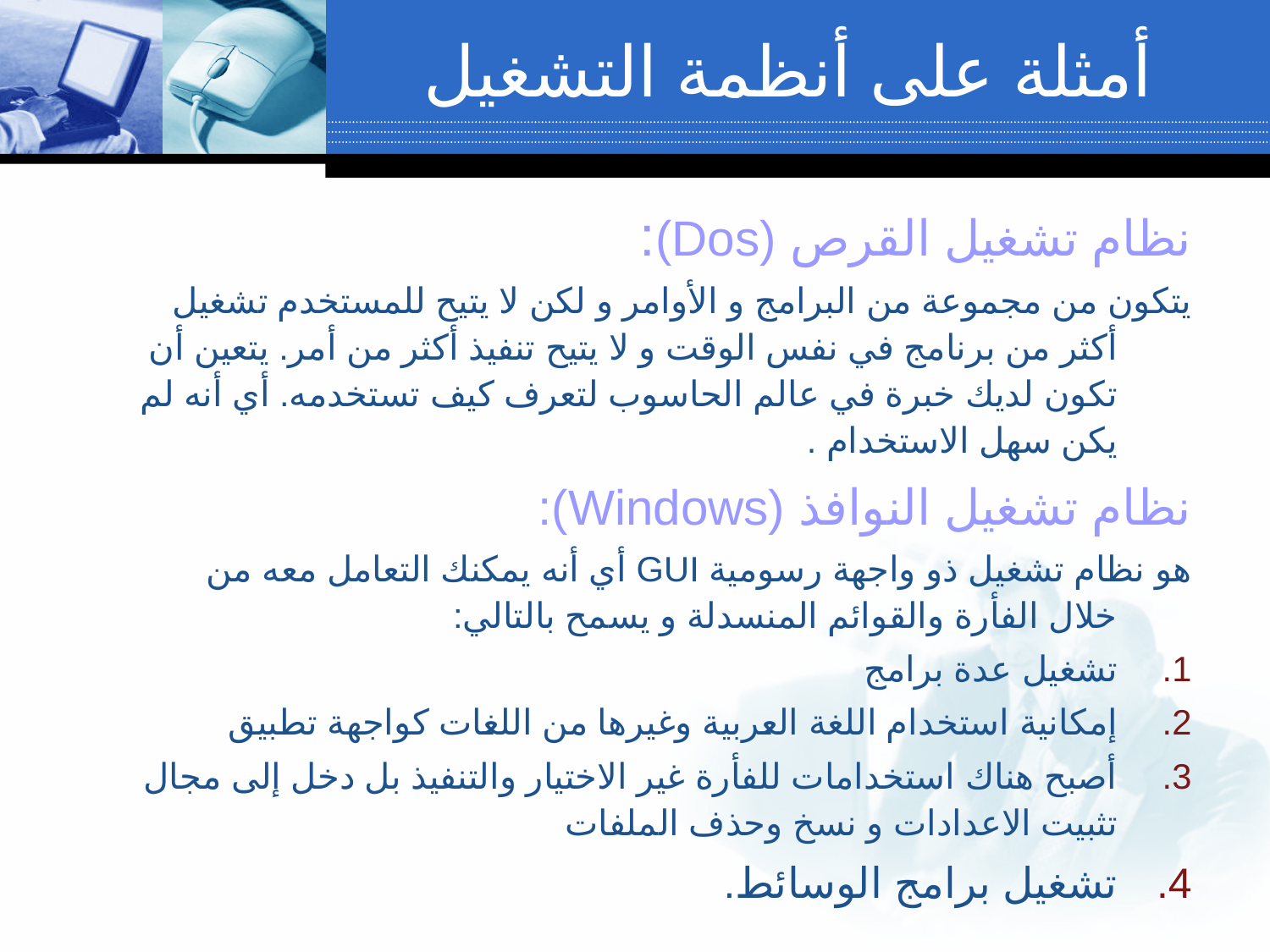

أمثلة على أنظمة التشغيل
نظام تشغيل القرص (Dos):
يتكون من مجموعة من البرامج و الأوامر و لكن لا يتيح للمستخدم تشغيل أكثر من برنامج في نفس الوقت و لا يتيح تنفيذ أكثر من أمر. يتعين أن تكون لديك خبرة في عالم الحاسوب لتعرف كيف تستخدمه. أي أنه لم يكن سهل الاستخدام .
نظام تشغيل النوافذ (Windows):
هو نظام تشغيل ذو واجهة رسومية GUI أي أنه يمكنك التعامل معه من خلال الفأرة والقوائم المنسدلة و يسمح بالتالي:
تشغيل عدة برامج
إمكانية استخدام اللغة العربية وغيرها من اللغات كواجهة تطبيق
أصبح هناك استخدامات للفأرة غير الاختيار والتنفيذ بل دخل إلى مجال تثبيت الاعدادات و نسخ وحذف الملفات
تشغيل برامج الوسائط.